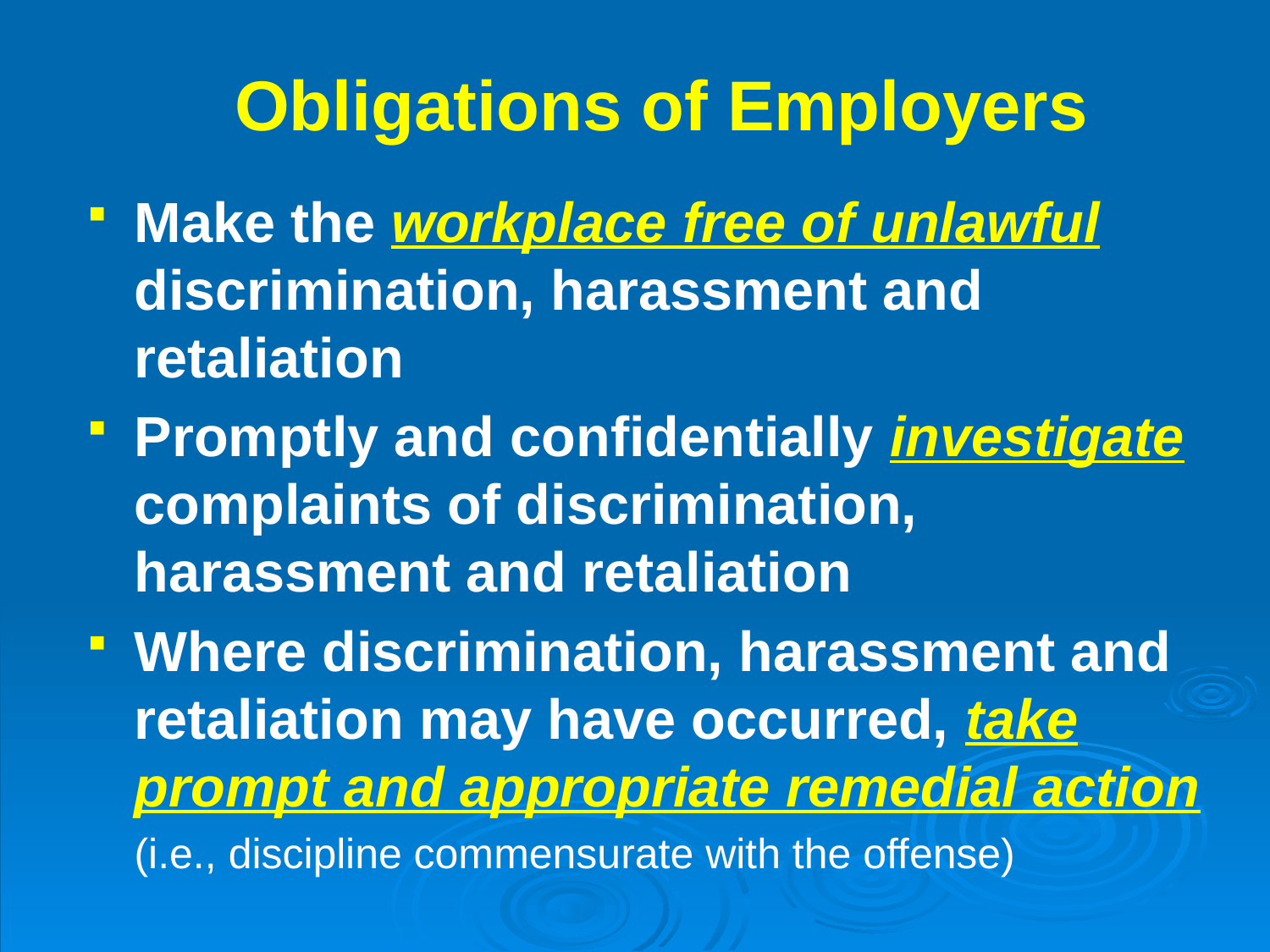

# Obligations of Employers
Make the workplace free of unlawful discrimination, harassment and retaliation
Promptly and confidentially investigate complaints of discrimination, harassment and retaliation
Where discrimination, harassment and retaliation may have occurred, take prompt and appropriate remedial action
    (i.e., discipline commensurate with the offense)